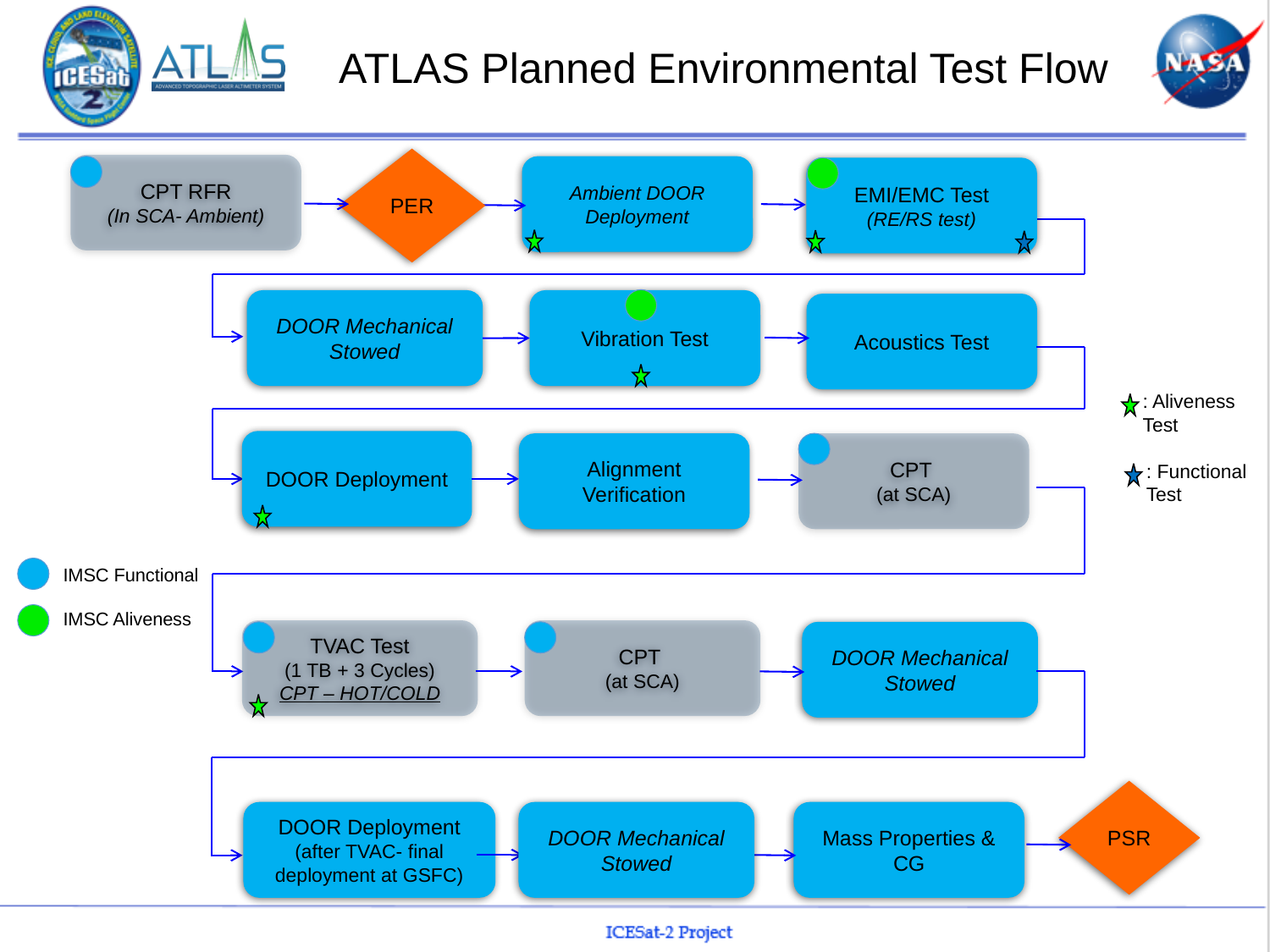

# ATLAS Planned Environmental Test Flow
PER
CPT RFR
(In SCA- Ambient)

Ambient DOOR Deployment
EMI/EMC Test
(RE/RS test)

DOOR Mechanical Stowed
Vibration Test
Acoustics Test

: Aliveness Test

DOOR Deployment
Alignment Verification
CPT
(at SCA)

: Functional Test

IMSC Functional

IMSC Aliveness

TVAC Test
(1 TB + 3 Cycles)
CPT – HOT/COLD
CPT
(at SCA)

DOOR Mechanical Stowed

PSR
DOOR Deployment
(after TVAC- final deployment at GSFC)
DOOR Mechanical Stowed
Mass Properties & CG